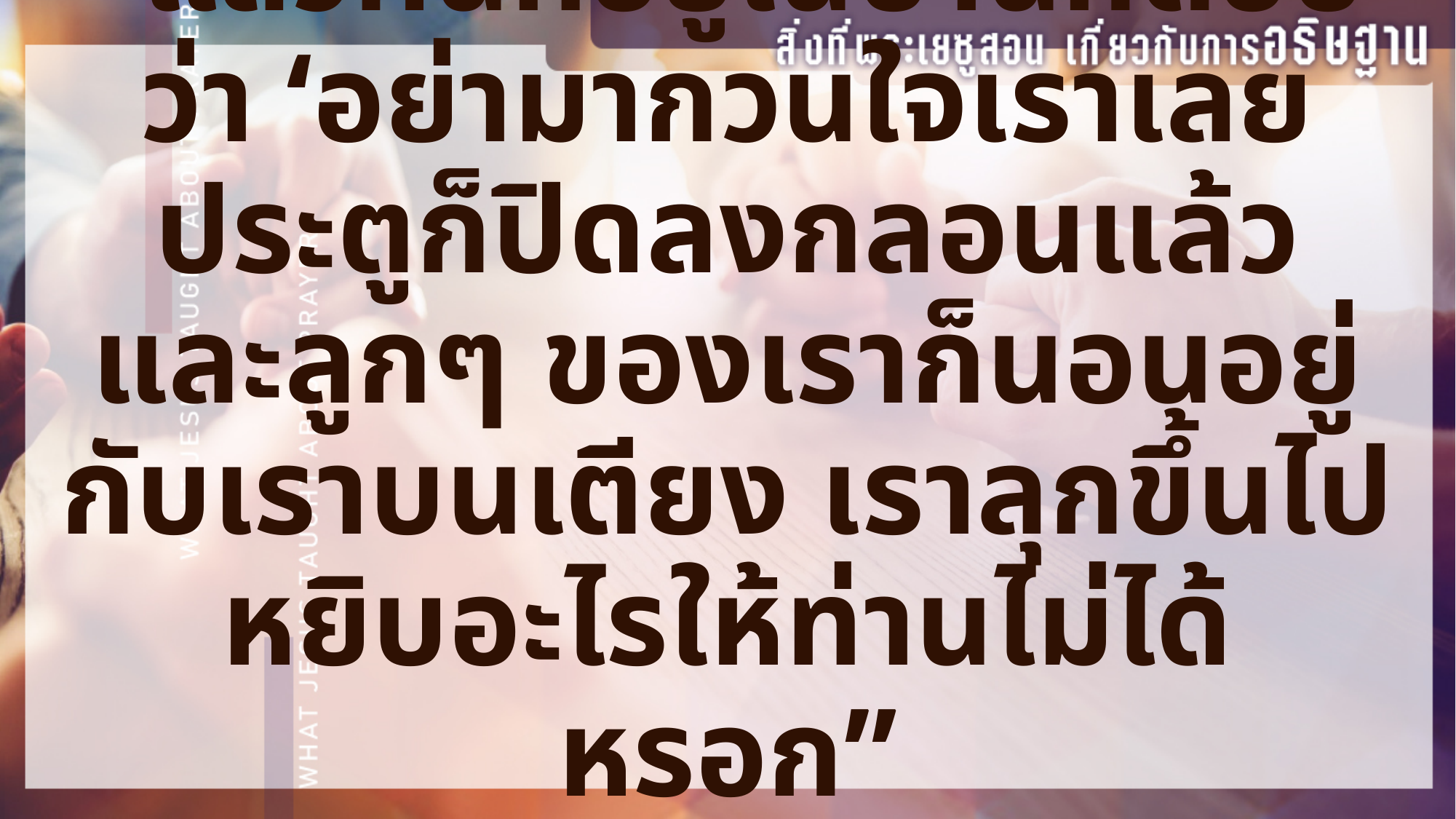

“แล้วคนที่อยู่ในบ้านก็ตอบว่า ‘อย่ามากวนใจเราเลย ประตูก็ปิดลงกลอนแล้ว และลูกๆ ของเราก็นอนอยู่กับเราบนเตียง เราลุกขึ้นไปหยิบอะไรให้ท่านไม่ได้หรอก”
ลูกา 11:7